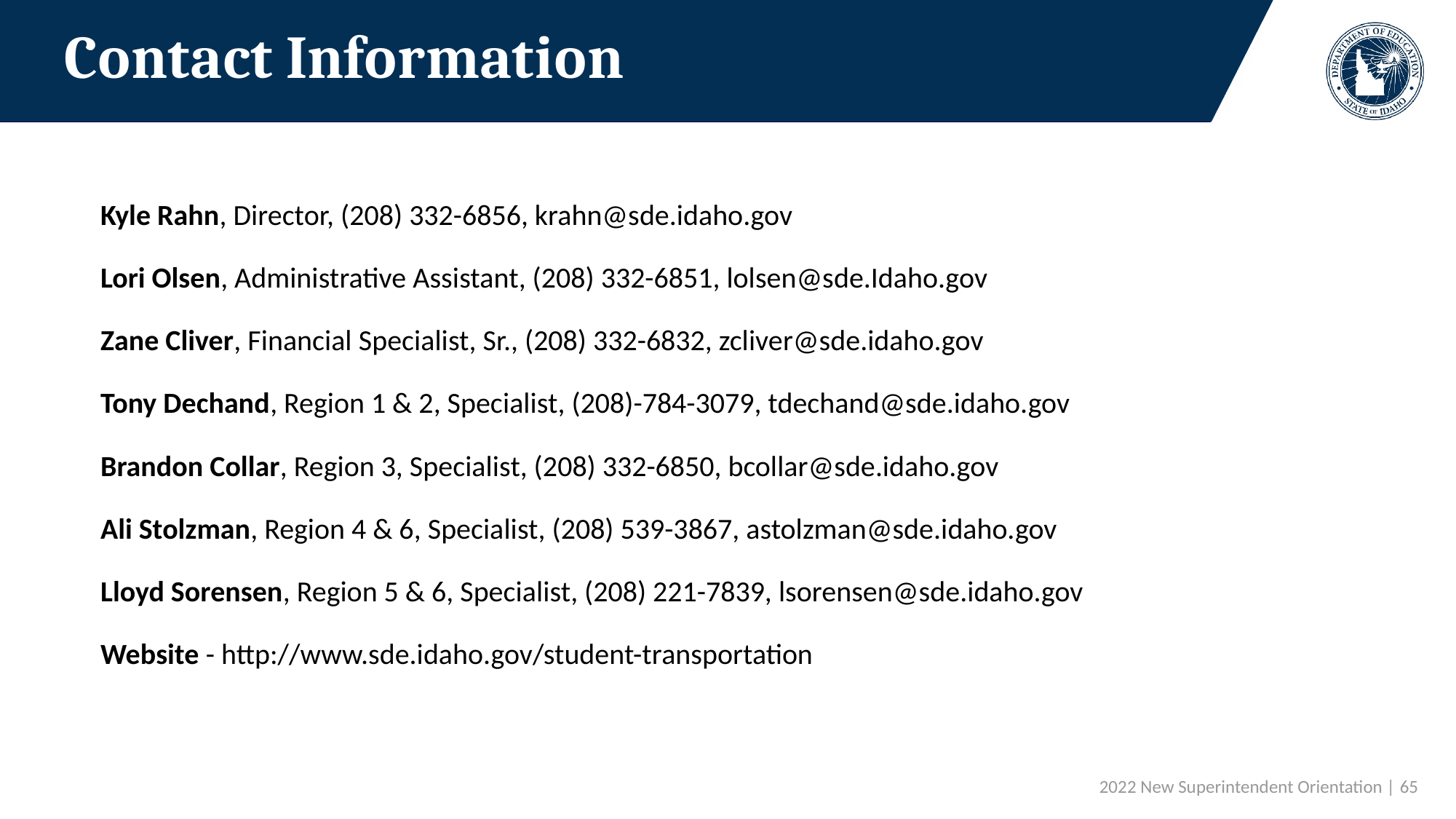

# Contact Information

Kyle Rahn, Director, (208) 332-6856, krahn@sde.idaho.gov

Lori Olsen, Administrative Assistant, (208) 332-6851, lolsen@sde.Idaho.gov

Zane Cliver, Financial Specialist, Sr., (208) 332-6832, zcliver@sde.idaho.gov

Tony Dechand, Region 1 & 2, Specialist, (208)-784-3079, tdechand@sde.idaho.gov

Brandon Collar, Region 3, Specialist, (208) 332-6850, bcollar@sde.idaho.gov

Ali Stolzman, Region 4 & 6, Specialist, (208) 539-3867, astolzman@sde.idaho.gov

Lloyd Sorensen, Region 5 & 6, Specialist, (208) 221-7839, lsorensen@sde.idaho.gov

Website - http://www.sde.idaho.gov/student-transportation

 2022 New Superintendent Orientation | 65